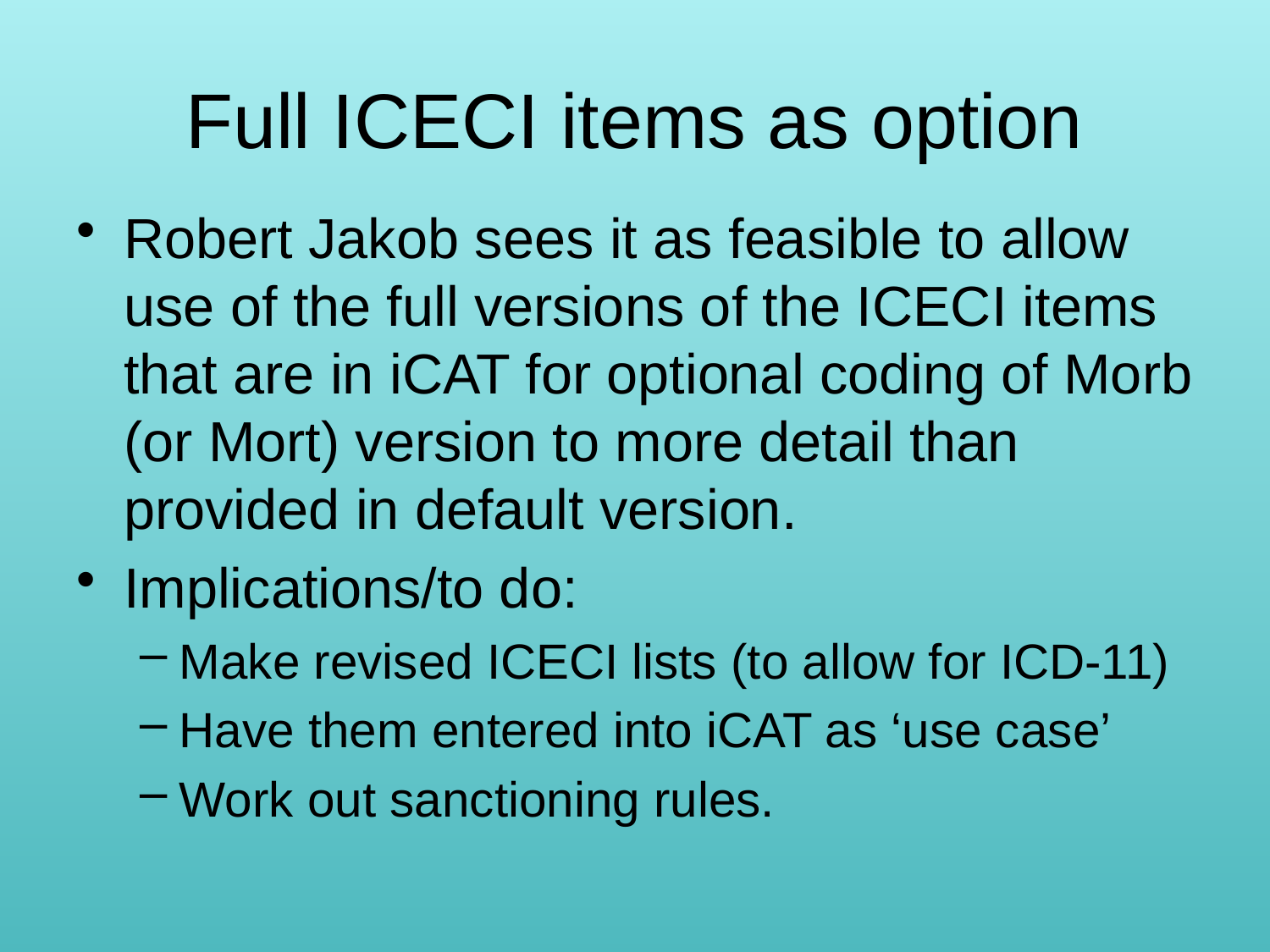

# Full ICECI items as option
Robert Jakob sees it as feasible to allow use of the full versions of the ICECI items that are in iCAT for optional coding of Morb (or Mort) version to more detail than provided in default version.
Implications/to do:
Make revised ICECI lists (to allow for ICD-11)
Have them entered into iCAT as ‘use case’
Work out sanctioning rules.